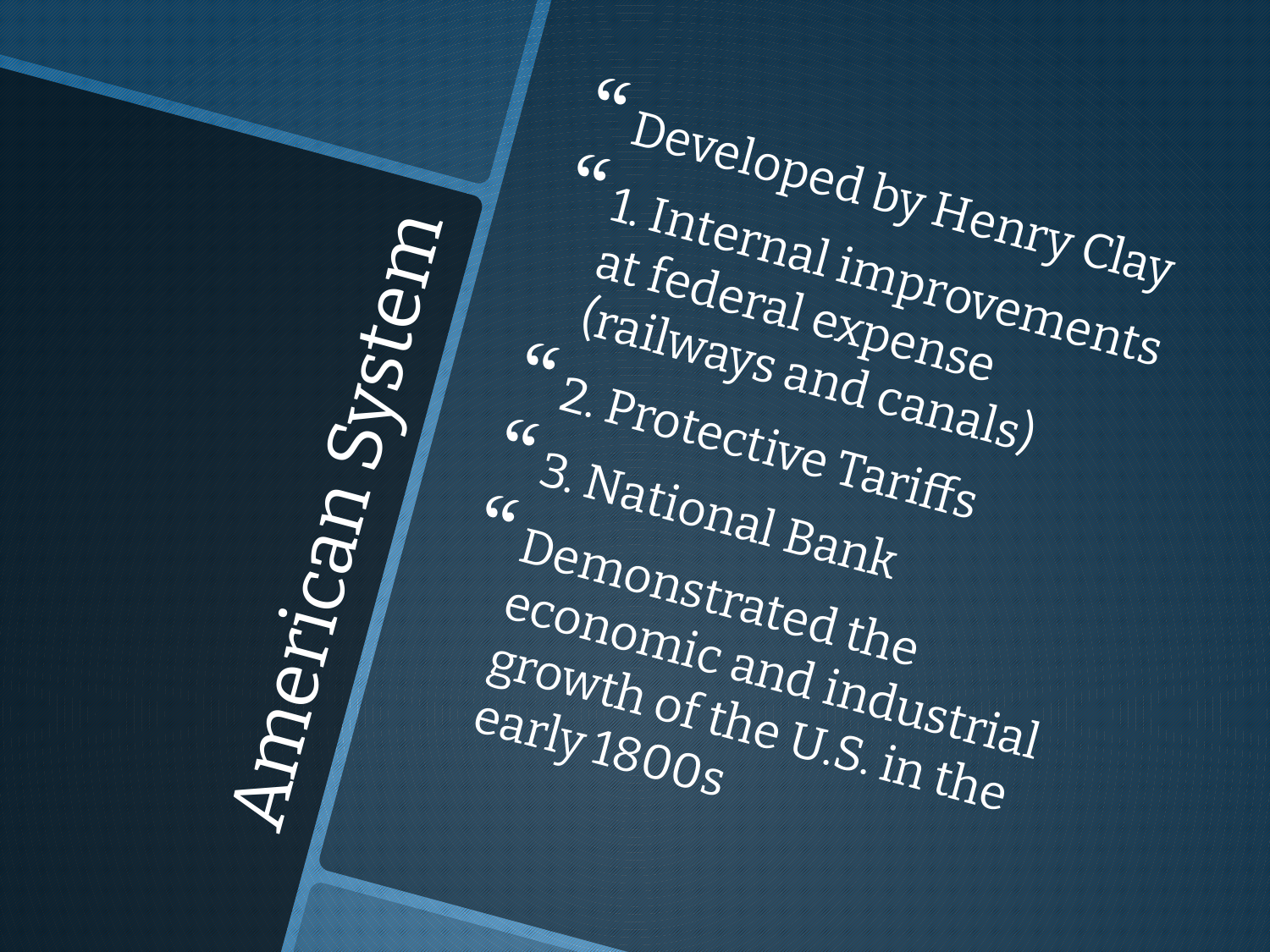

Developed by Henry Clay
1. Internal improvements at federal expense (railways and canals)
2. Protective Tariffs
3. National Bank
Demonstrated the economic and industrial growth of the U.S. in the early 1800s
# American System